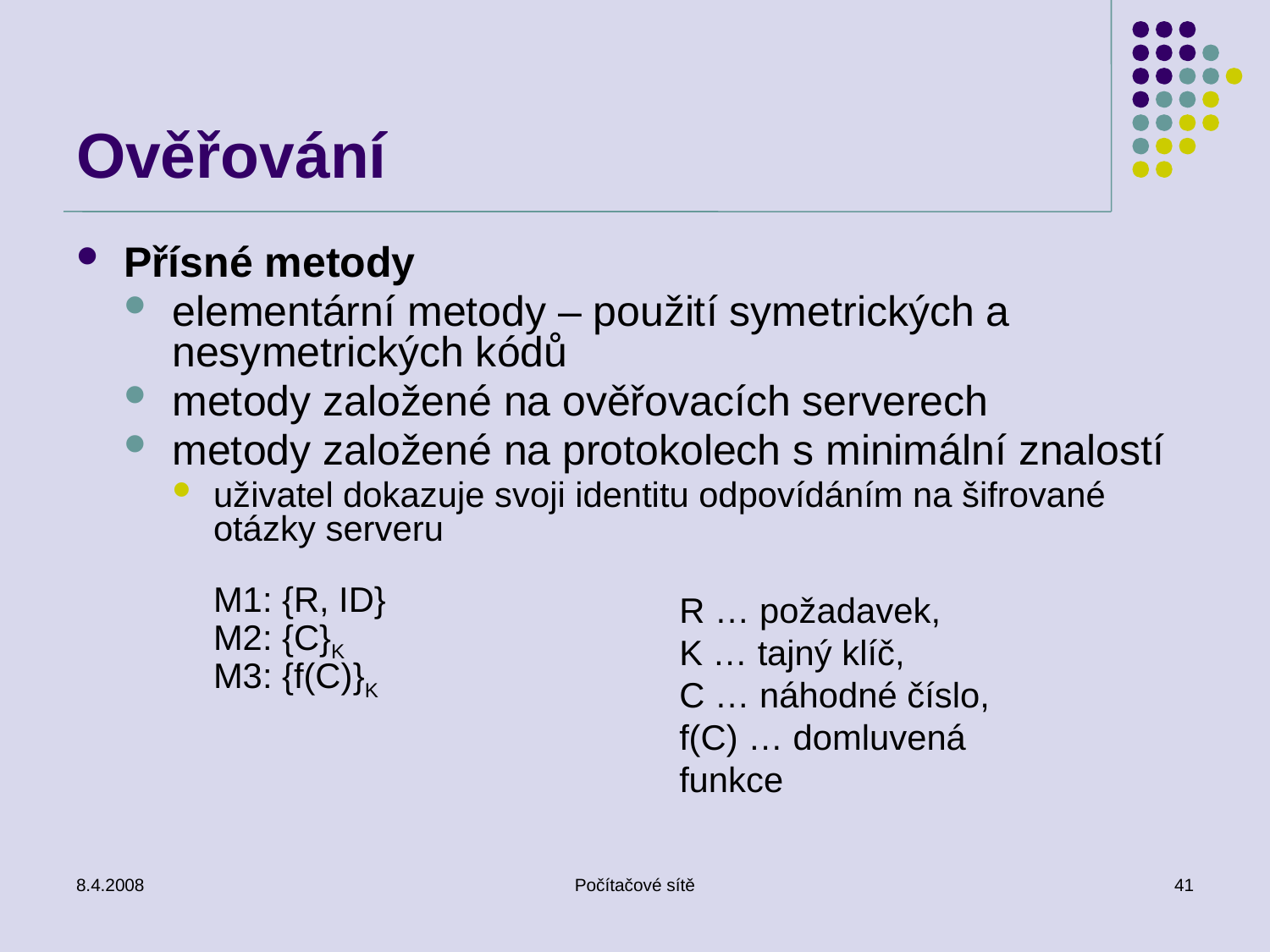

# Ověřování
Přísné metody
elementární metody – použití symetrických a nesymetrických kódů
metody založené na ověřovacích serverech
metody založené na protokolech s minimální znalostí
uživatel dokazuje svoji identitu odpovídáním na šifrované otázky serveru
M1: {R, ID}
M2: {C}K
M3: {f(C)}K
R … požadavek,
K … tajný klíč,
C … náhodné číslo,
f(C) … domluvená funkce
8.4.2008
Počítačové sítě
41